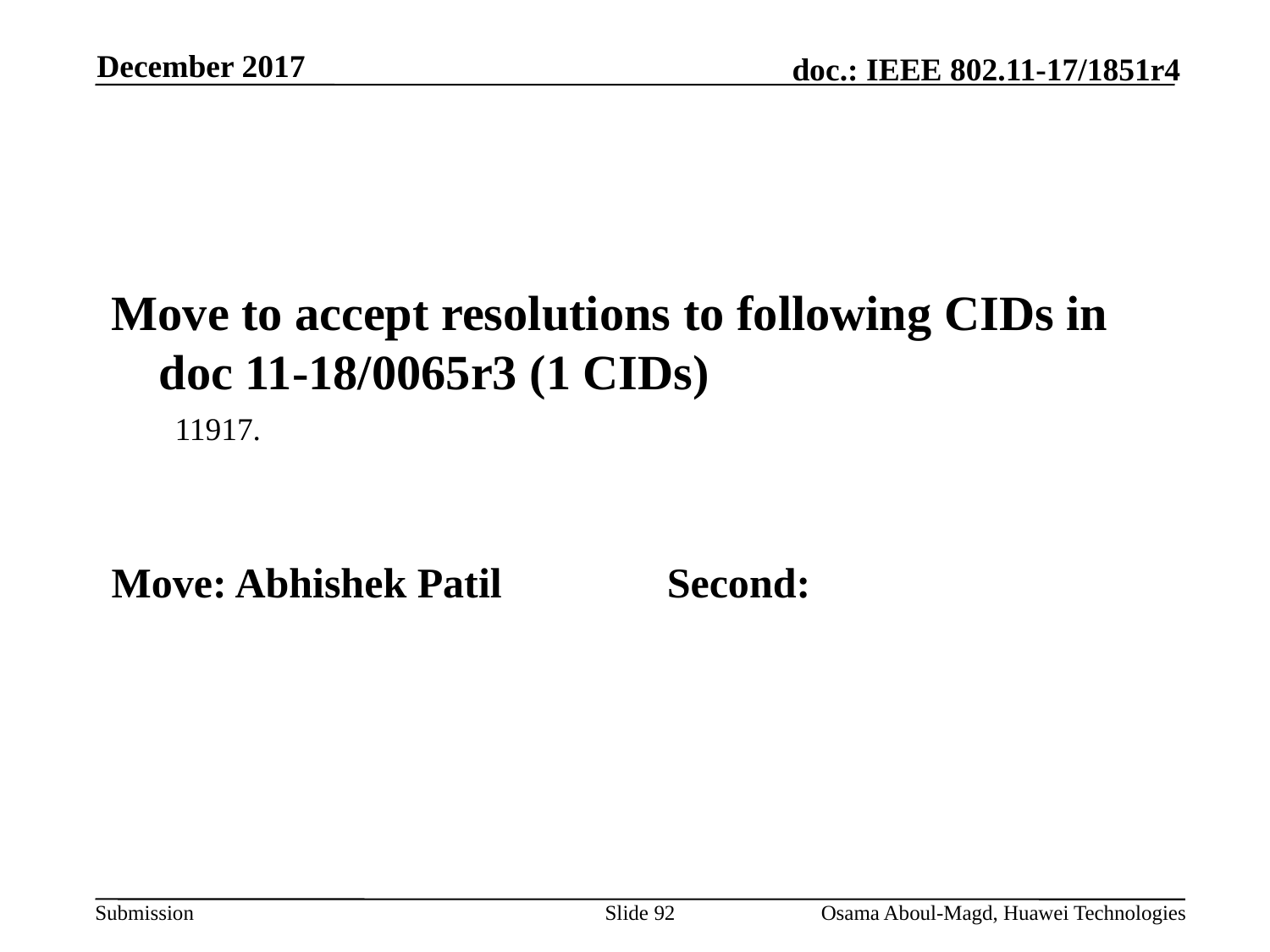

December 2017
#
Move to accept resolutions to following CIDs in doc 11-18/0065r3 (1 CIDs)
11917.

Move: Abhishek Patil		Second:
Slide 92
Osama Aboul-Magd, Huawei Technologies